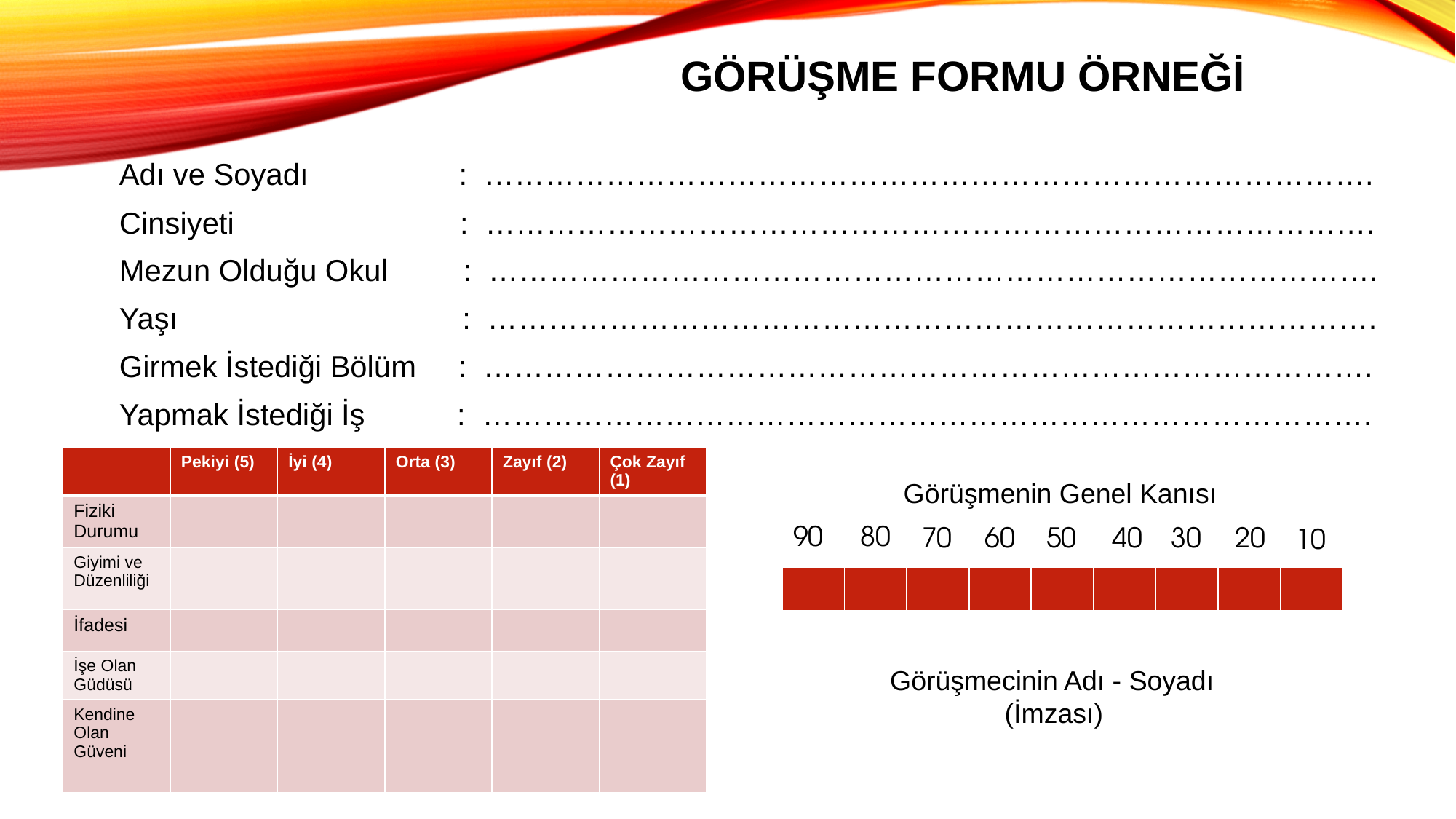

# GÖRÜŞME FORMU ÖRNEĞİ
Adı ve Soyadı                  :  …………………………………………………………………………….
Cinsiyeti                           :  …………………………………………………………………………….
Mezun Olduğu Okul         :  …………………………………………………………………………….
Yaşı                                  :  …………………………………………………………………………….
Girmek İstediği Bölüm     :  …………………………………………………………………………….
Yapmak İstediği İş           :  …………………………………………………………………………….

|  | Pekiyi (5) | İyi (4) | Orta (3) | Zayıf (2) | Çok Zayıf (1) |
| --- | --- | --- | --- | --- | --- |
| Fiziki Durumu |  |  |  |  |  |
| Giyimi ve Düzenliliği |  |  |  |  |  |
| İfadesi |  |  |  |  |  |
| İşe Olan Güdüsü |  |  |  |  |  |
| Kendine Olan Güveni |  |  |  |  |  |
Görüşmenin Genel Kanısı
90
80
70
60
50
20
40
30
10
|  |  |  |  |  |  |  |  |  |
| --- | --- | --- | --- | --- | --- | --- | --- | --- |
Görüşmecinin Adı - Soyadı
               (İmzası)